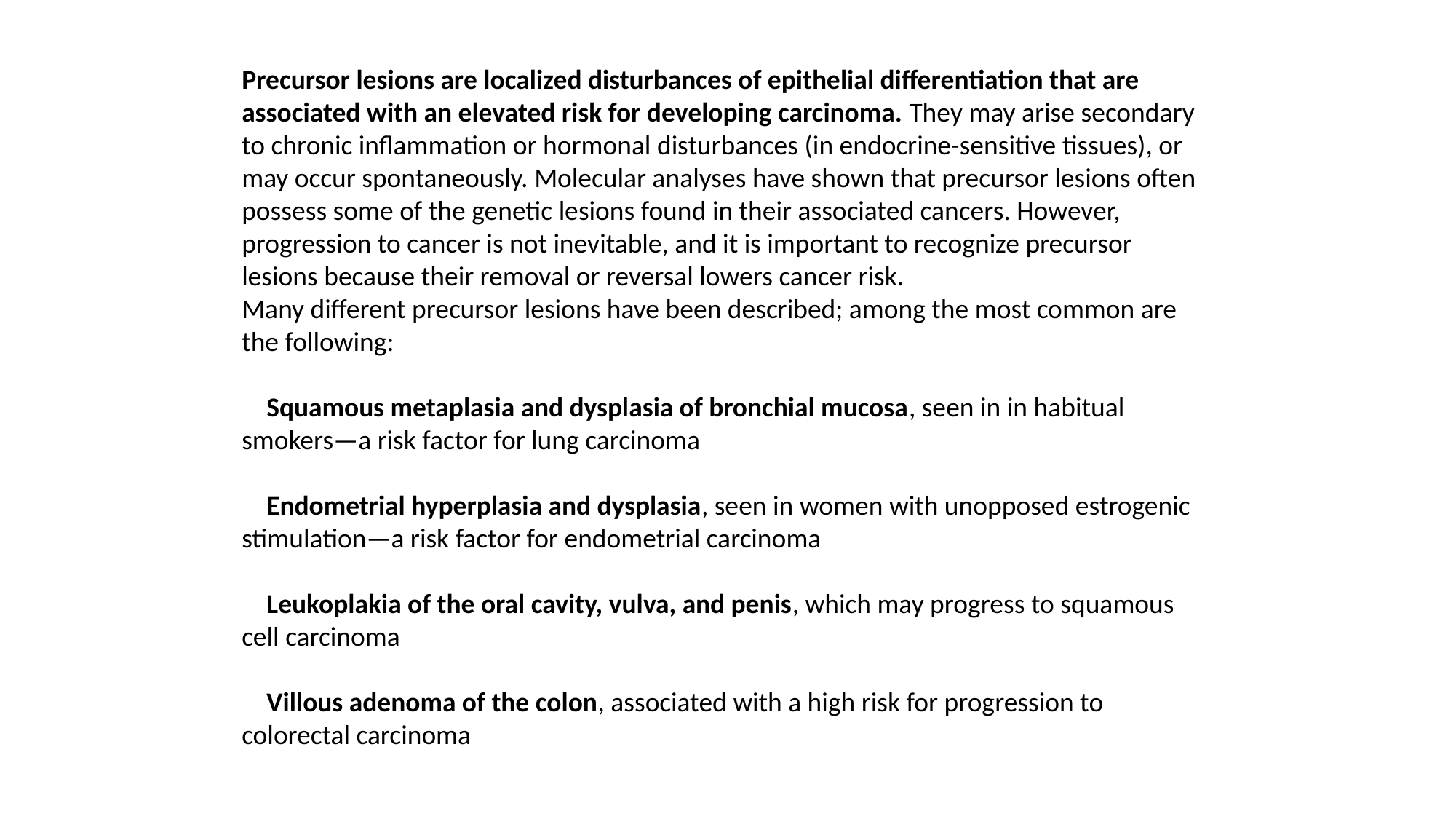

Precursor lesions are localized disturbances of epithelial differentiation that are associated with an elevated risk for developing carcinoma. They may arise secondary to chronic inflammation or hormonal disturbances (in endocrine-sensitive tissues), or may occur spontaneously. Molecular analyses have shown that precursor lesions often possess some of the genetic lesions found in their associated cancers. However, progression to cancer is not inevitable, and it is important to recognize precursor lesions because their removal or reversal lowers cancer risk.
Many different precursor lesions have been described; among the most common are the following:

    Squamous metaplasia and dysplasia of bronchial mucosa, seen in in habitual smokers—a risk factor for lung carcinoma

    Endometrial hyperplasia and dysplasia, seen in women with unopposed estrogenic stimulation—a risk factor for endometrial carcinoma

    Leukoplakia of the oral cavity, vulva, and penis, which may progress to squamous cell carcinoma

    Villous adenoma of the colon, associated with a high risk for progression to colorectal carcinoma